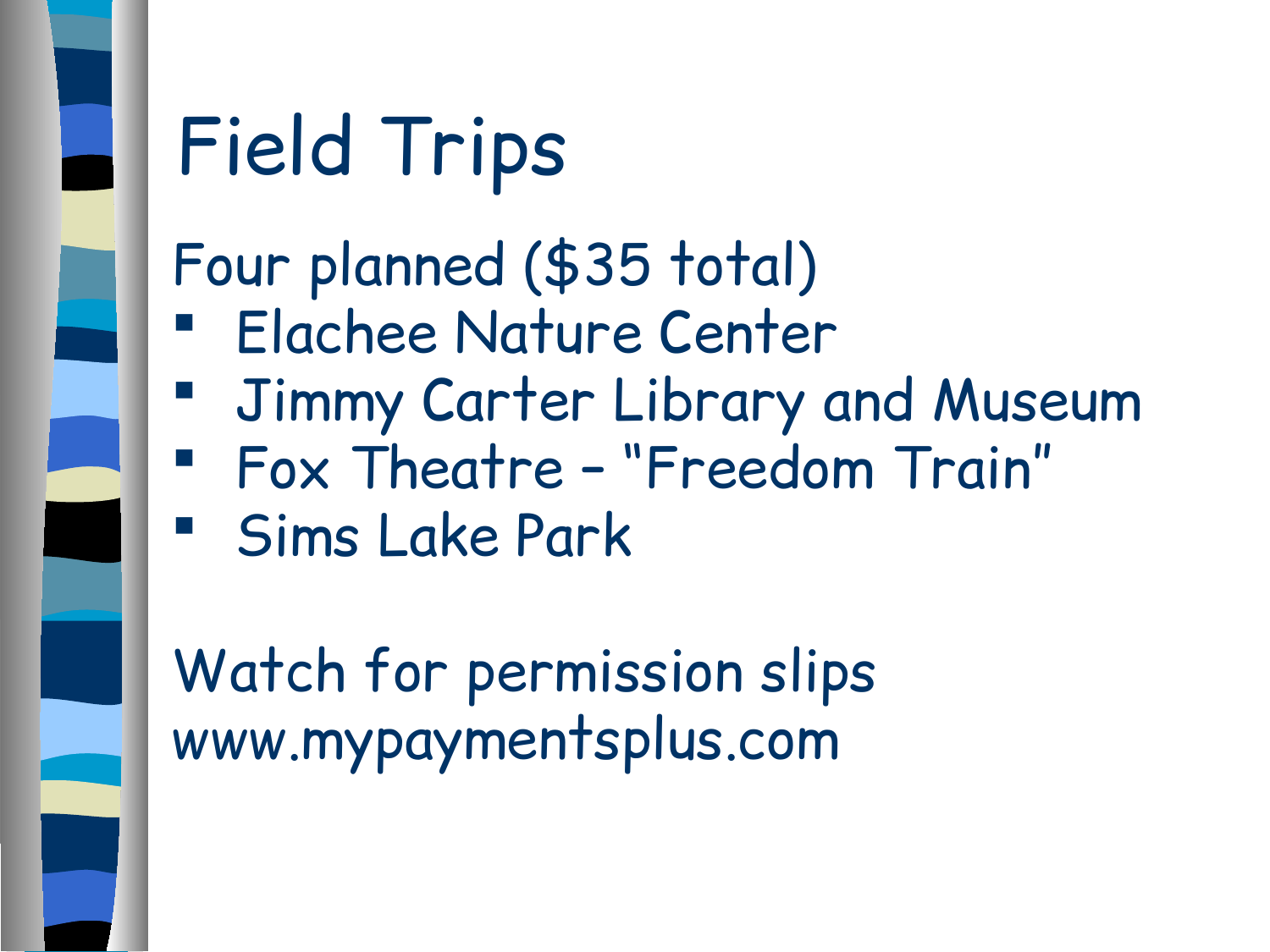

# Field Trips
Four planned ($35 total)
Elachee Nature Center
Jimmy Carter Library and Museum
Fox Theatre – “Freedom Train”
Sims Lake Park

Watch for permission slips
www.mypaymentsplus.com